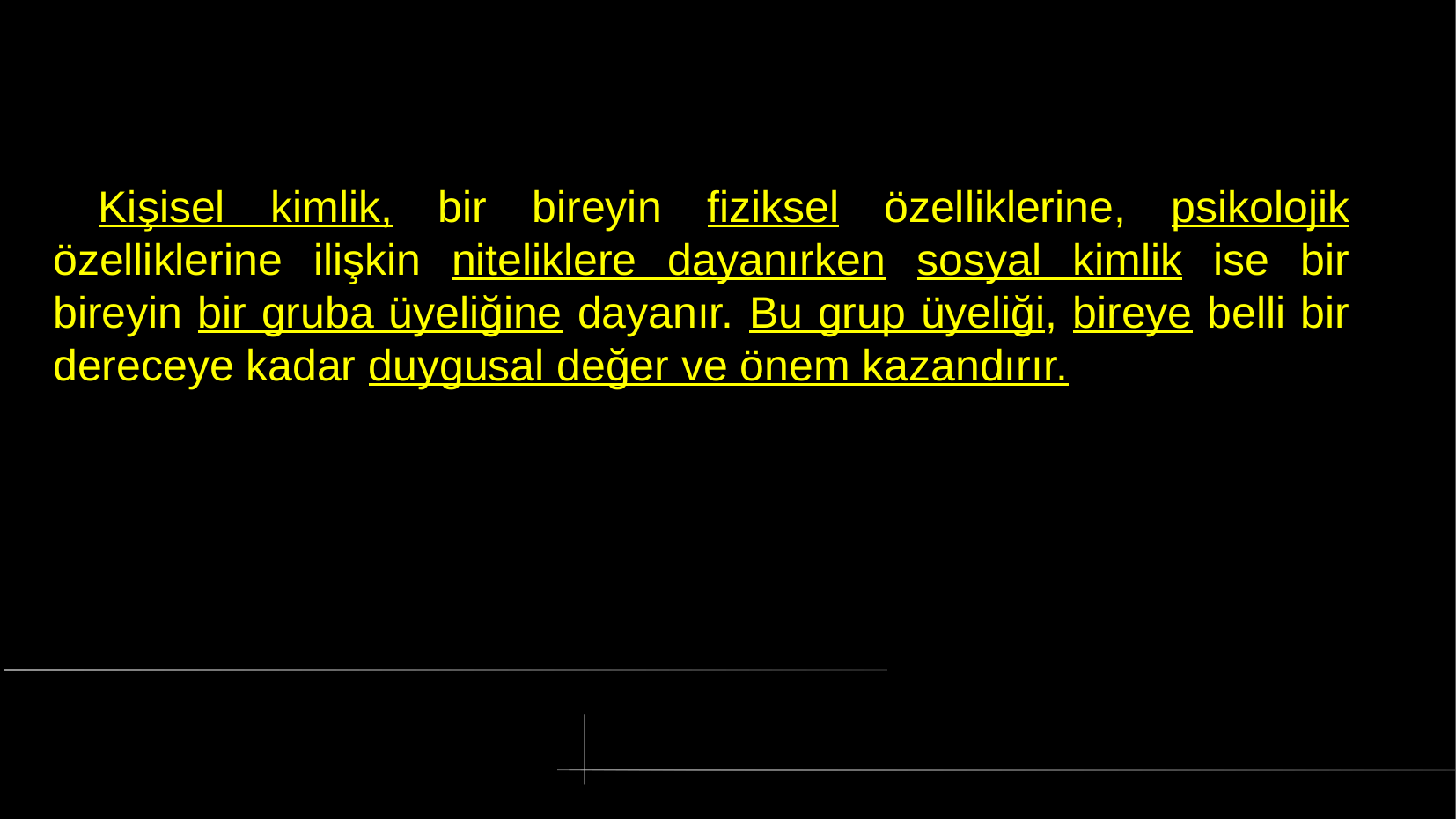

# Kişisel kimlik, bir bireyin fiziksel özelliklerine, psikolojik özelliklerine ilişkin niteliklere dayanırken sosyal kimlik ise bir bireyin bir gruba üyeliğine dayanır. Bu grup üyeliği, bireye belli bir dereceye kadar duygusal değer ve önem kazandırır.